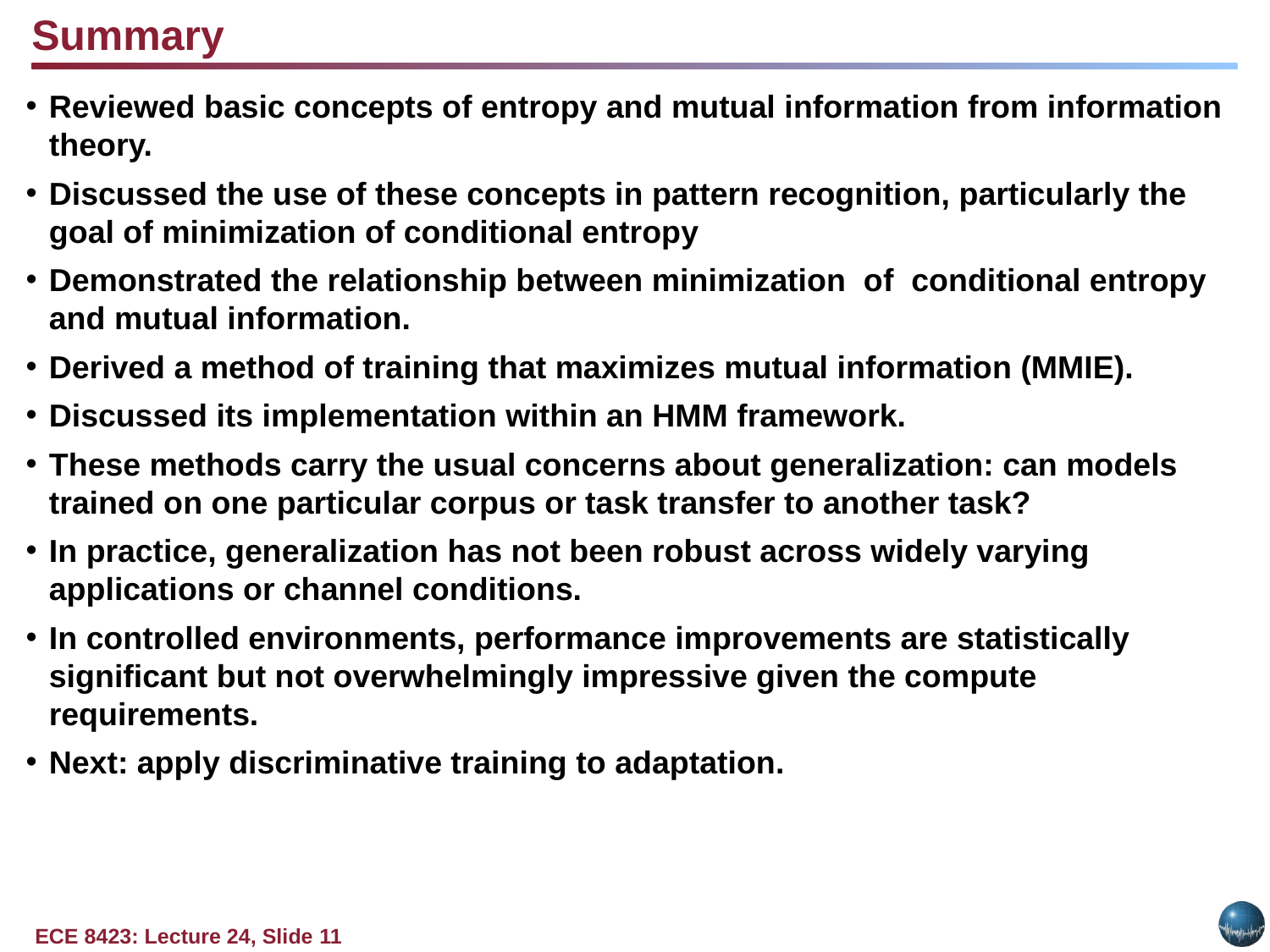

Summary
Reviewed basic concepts of entropy and mutual information from information theory.
Discussed the use of these concepts in pattern recognition, particularly the goal of minimization of conditional entropy
Demonstrated the relationship between minimization  of  conditional entropy and mutual information.
Derived a method of training that maximizes mutual information (MMIE).
Discussed its implementation within an HMM framework.
These methods carry the usual concerns about generalization: can models trained on one particular corpus or task transfer to another task?
In practice, generalization has not been robust across widely varying applications or channel conditions.
In controlled environments, performance improvements are statistically significant but not overwhelmingly impressive given the compute requirements.
Next: apply discriminative training to adaptation.